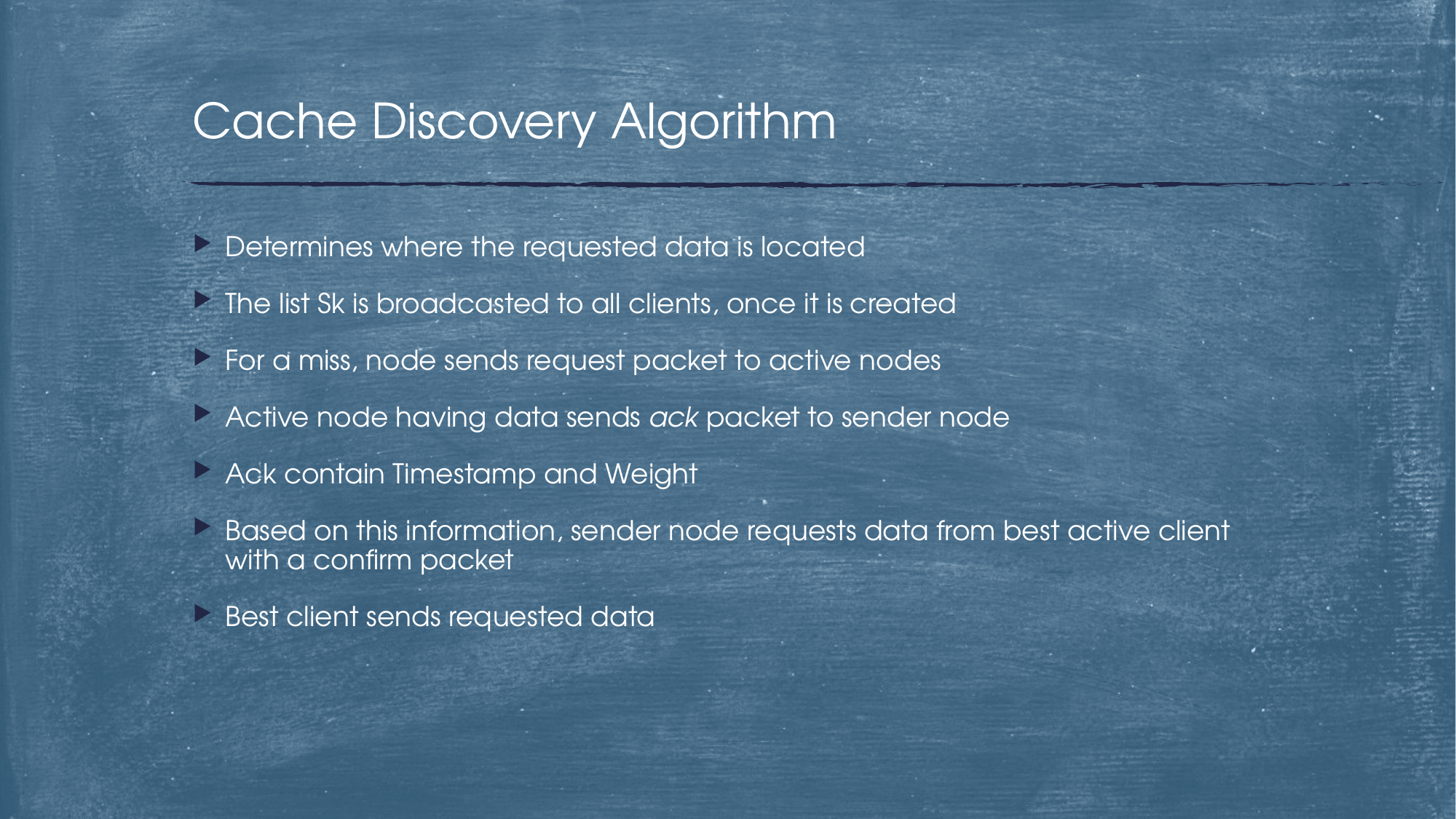

# Cache Discovery Algorithm
Determines where the requested data is located
The list Sk is broadcasted to all clients, once it is created
For a miss, node sends request packet to active nodes
Active node having data sends ack packet to sender node
Ack contain Timestamp and Weight
Based on this information, sender node requests data from best active client with a confirm packet
Best client sends requested data